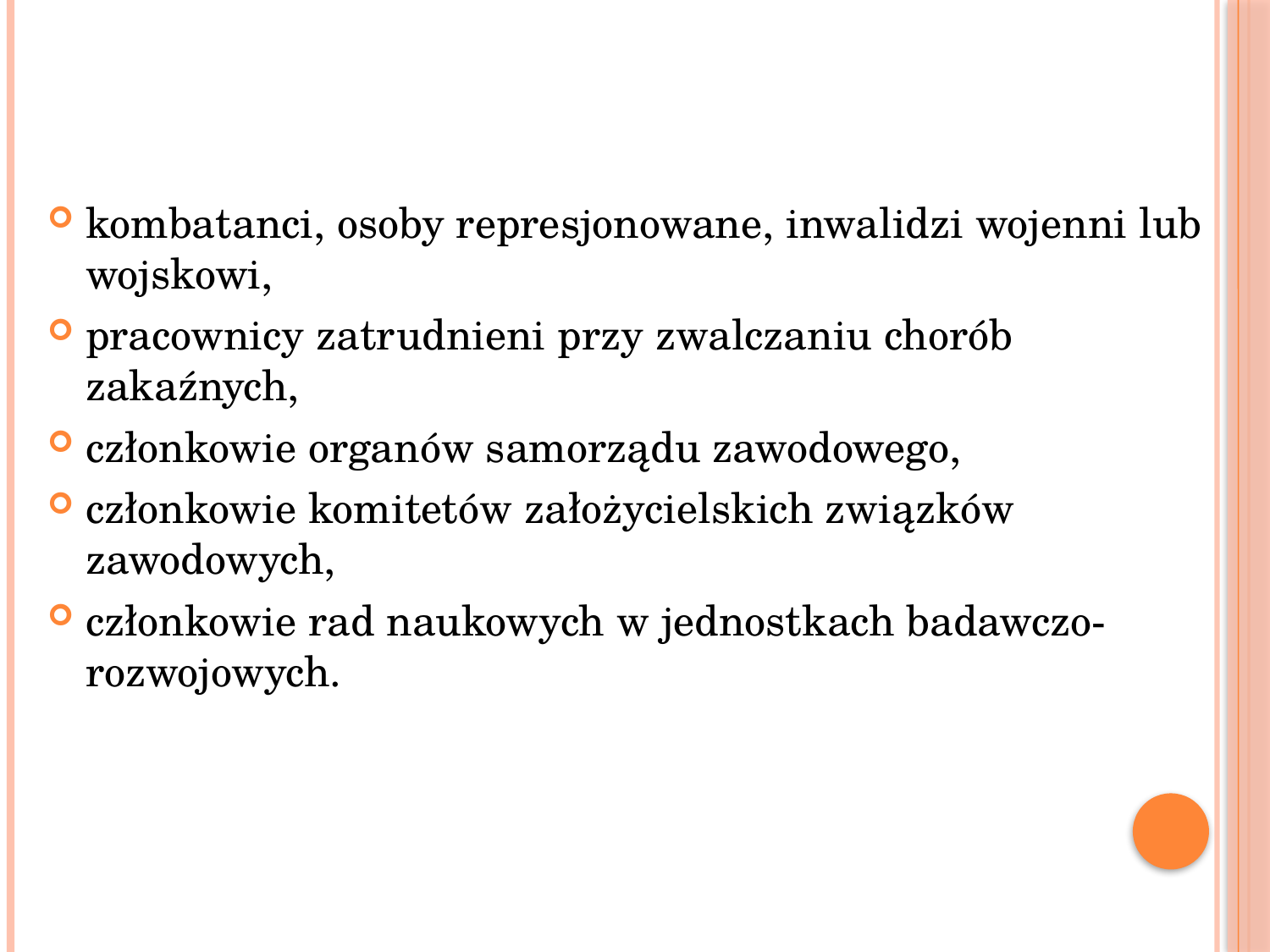

kombatanci, osoby represjonowane, inwalidzi wojenni lub wojskowi,
pracownicy zatrudnieni przy zwalczaniu chorób zakaźnych,
członkowie organów samorządu zawodowego,
członkowie komitetów założycielskich związków zawodowych,
członkowie rad naukowych w jednostkach badawczo-rozwojowych.